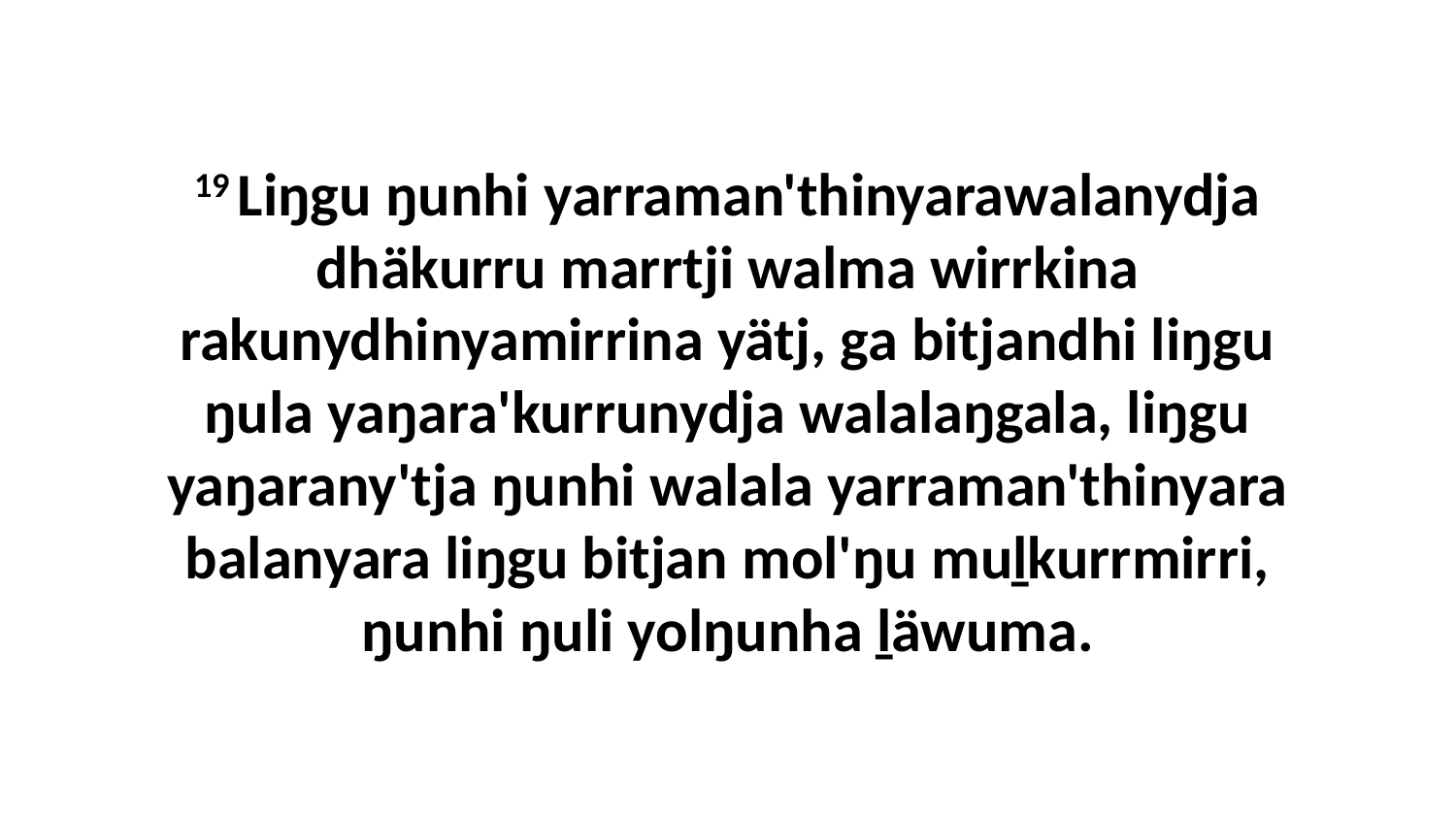

19 Liŋgu ŋunhi yarraman'thinyarawalanydja dhäkurru marrtji walma wirrkina rakunydhinyamirrina yätj, ga bitjandhi liŋgu ŋula yaŋara'kurrunydja walalaŋgala, liŋgu yaŋarany'tja ŋunhi walala yarraman'thinyara balanyara liŋgu bitjan mol'ŋu muḻkurrmirri, ŋunhi ŋuli yolŋunha ḻäwuma.